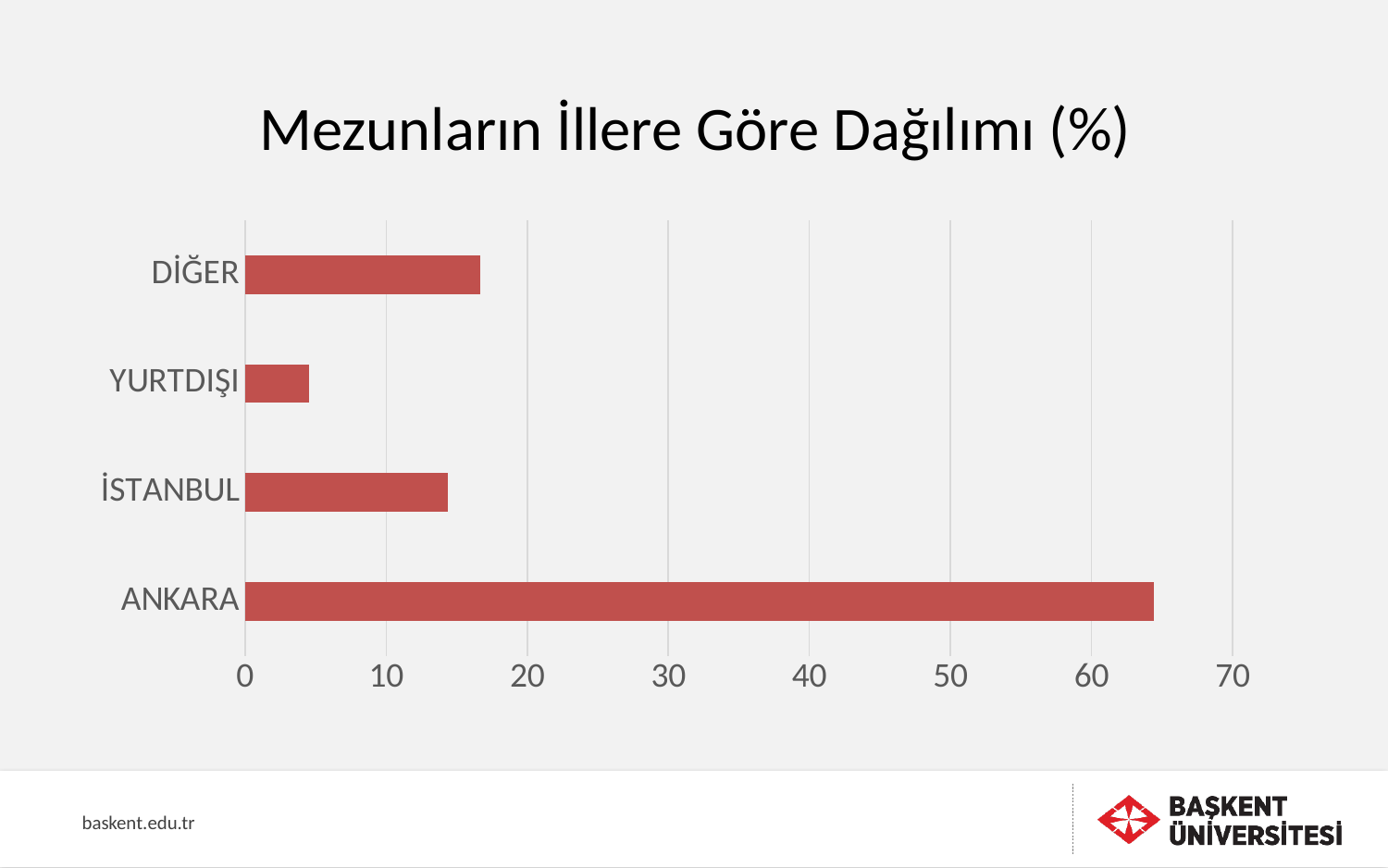

Mezunların İllere Göre Dağılımı (%)

### Chart

| Category |  |
|---|---|
| ANKARA | 64.39393939393939 |
| İSTANBUL | 14.393939393939394 |
| YURTDIŞI | 4.545454545454546 |
| DİĞER | 16.666666666666664 |